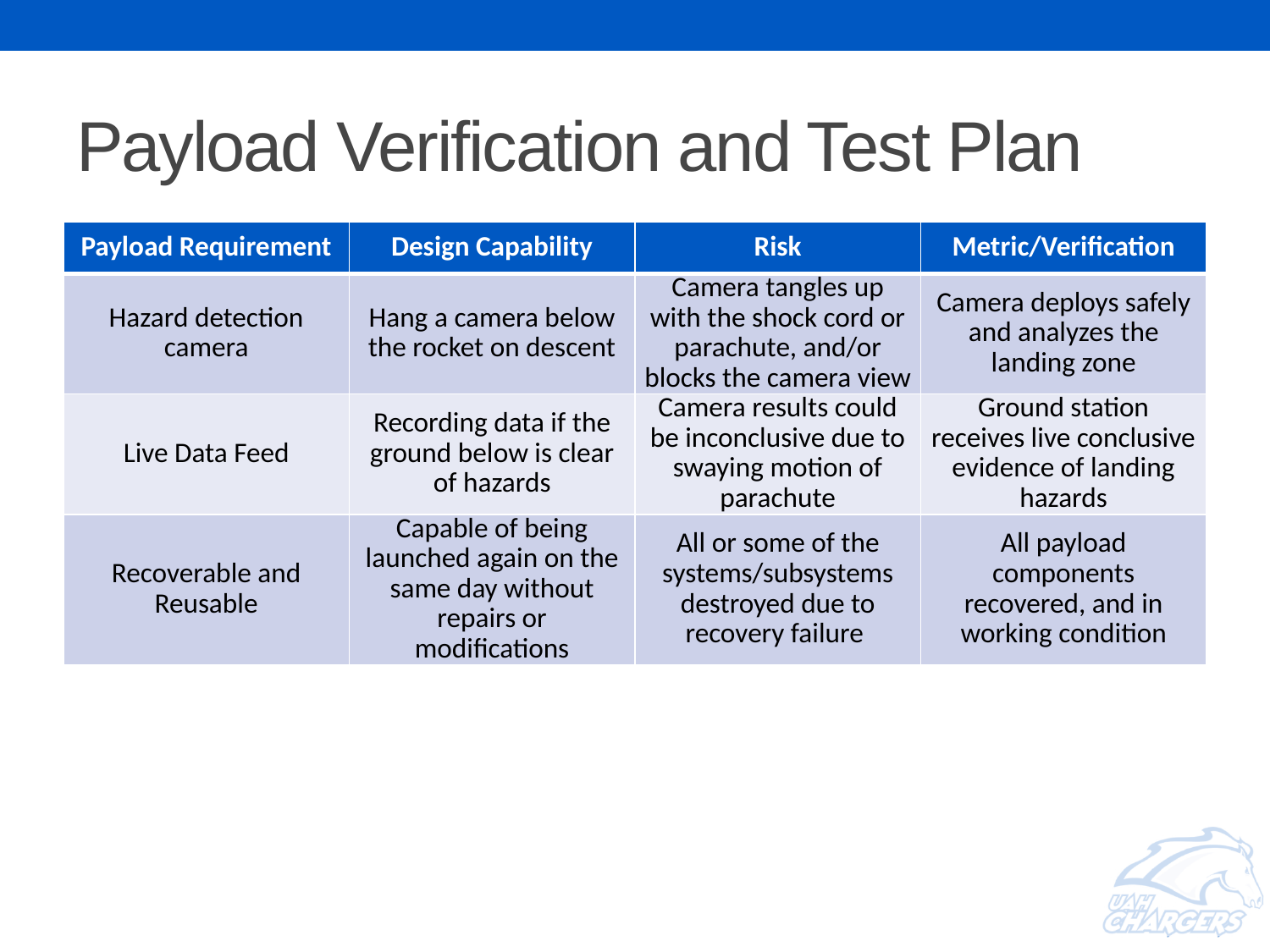

# Payload Verification and Test Plan
| Payload Requirement | Design Capability | Risk | Metric/Verification |
| --- | --- | --- | --- |
| Hazard detection camera | Hang a camera below the rocket on descent | Camera tangles up with the shock cord or parachute, and/or blocks the camera view | Camera deploys safely and analyzes the landing zone |
| Live Data Feed | Recording data if the ground below is clear of hazards | Camera results could be inconclusive due to swaying motion of parachute | Ground station receives live conclusive evidence of landing hazards |
| Recoverable and Reusable | Capable of being launched again on the same day without repairs or modifications | All or some of the systems/subsystems destroyed due to recovery failure | All payload components recovered, and in working condition |